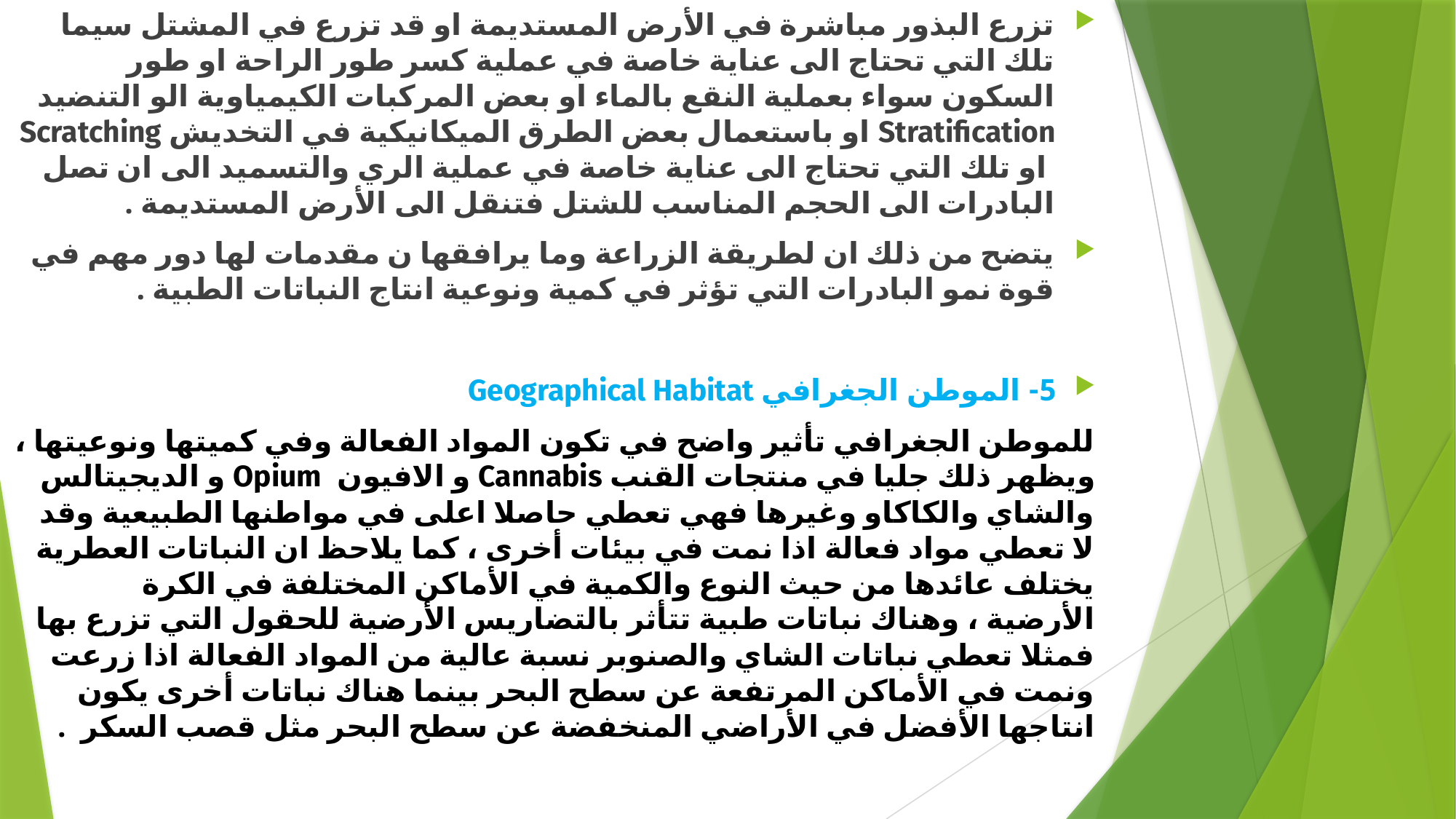

تزرع البذور مباشرة في الأرض المستديمة او قد تزرع في المشتل سيما تلك التي تحتاج الى عناية خاصة في عملية كسر طور الراحة او طور السكون سواء بعملية النقع بالماء او بعض المركبات الكيمياوية الو التنضيد Stratification او باستعمال بعض الطرق الميكانيكية في التخديش Scratching   او تلك التي تحتاج الى عناية خاصة في عملية الري والتسميد الى ان تصل البادرات الى الحجم المناسب للشتل فتنقل الى الأرض المستديمة .
يتضح من ذلك ان لطريقة الزراعة وما يرافقها ن مقدمات لها دور مهم في قوة نمو البادرات التي تؤثر في كمية ونوعية انتاج النباتات الطبية .

5- الموطن الجغرافي Geographical Habitat
للموطن الجغرافي تأثير واضح في تكون المواد الفعالة وفي كميتها ونوعيتها ، ويظهر ذلك جليا في منتجات القنب Cannabis و الافيون  Opium و الديجيتالس والشاي والكاكاو وغيرها فهي تعطي حاصلا اعلى في مواطنها الطبيعية وقد لا تعطي مواد فعالة اذا نمت في بيئات أخرى ، كما يلاحظ ان النباتات العطرية يختلف عائدها من حيث النوع والكمية في الأماكن المختلفة في الكرة الأرضية ، وهناك نباتات طبية تتأثر بالتضاريس الأرضية للحقول التي تزرع بها فمثلا تعطي نباتات الشاي والصنوبر نسبة عالية من المواد الفعالة اذا زرعت ونمت في الأماكن المرتفعة عن سطح البحر بينما هناك نباتات أخرى يكون انتاجها الأفضل في الأراضي المنخفضة عن سطح البحر مثل قصب السكر  .